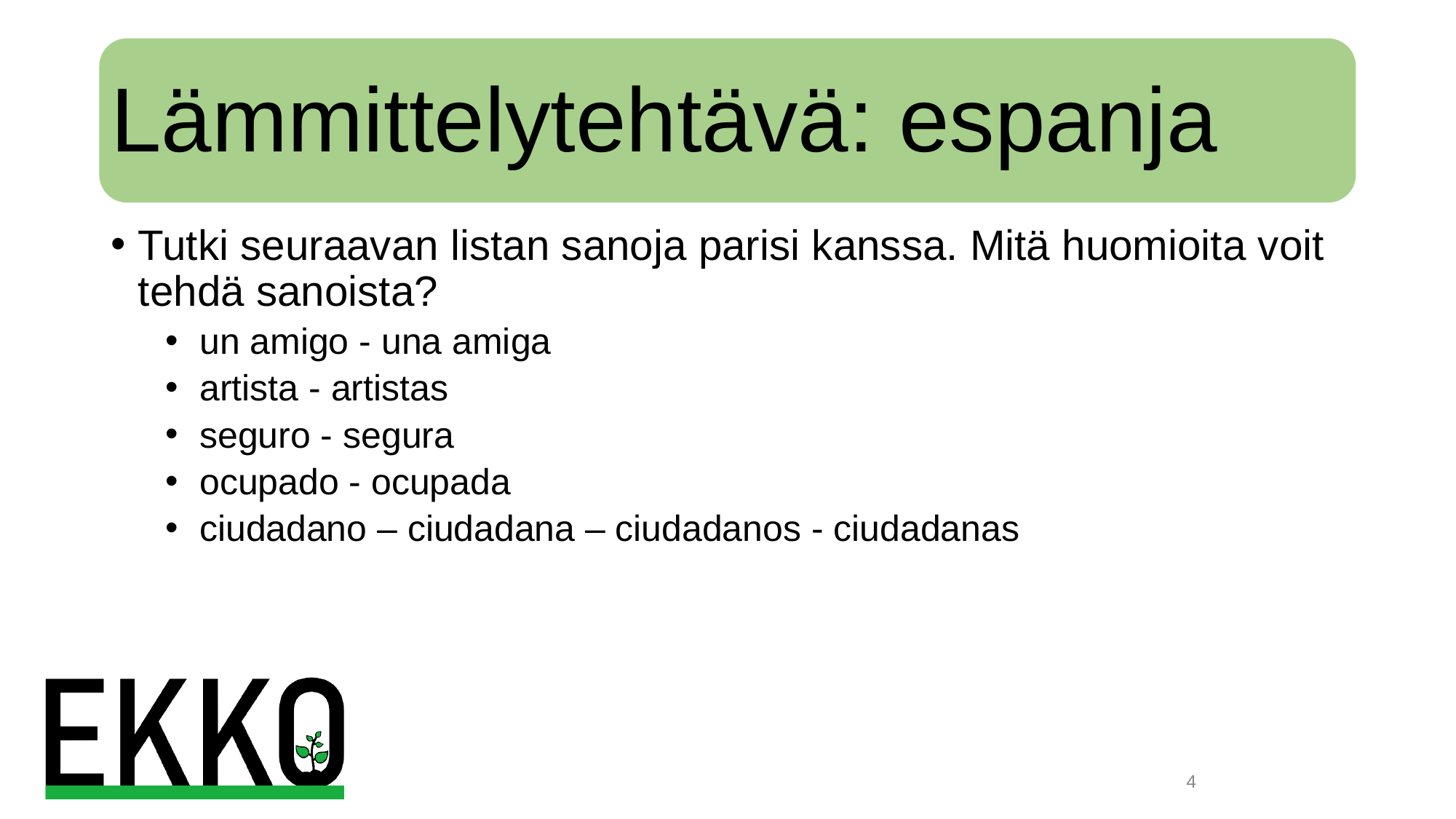

# Lämmittelytehtävä: espanja
Tutki seuraavan listan sanoja parisi kanssa. Mitä huomioita voit tehdä sanoista?
un amigo - una amiga
artista - artistas
seguro - segura
ocupado - ocupada
ciudadano – ciudadana – ciudadanos - ciudadanas

4